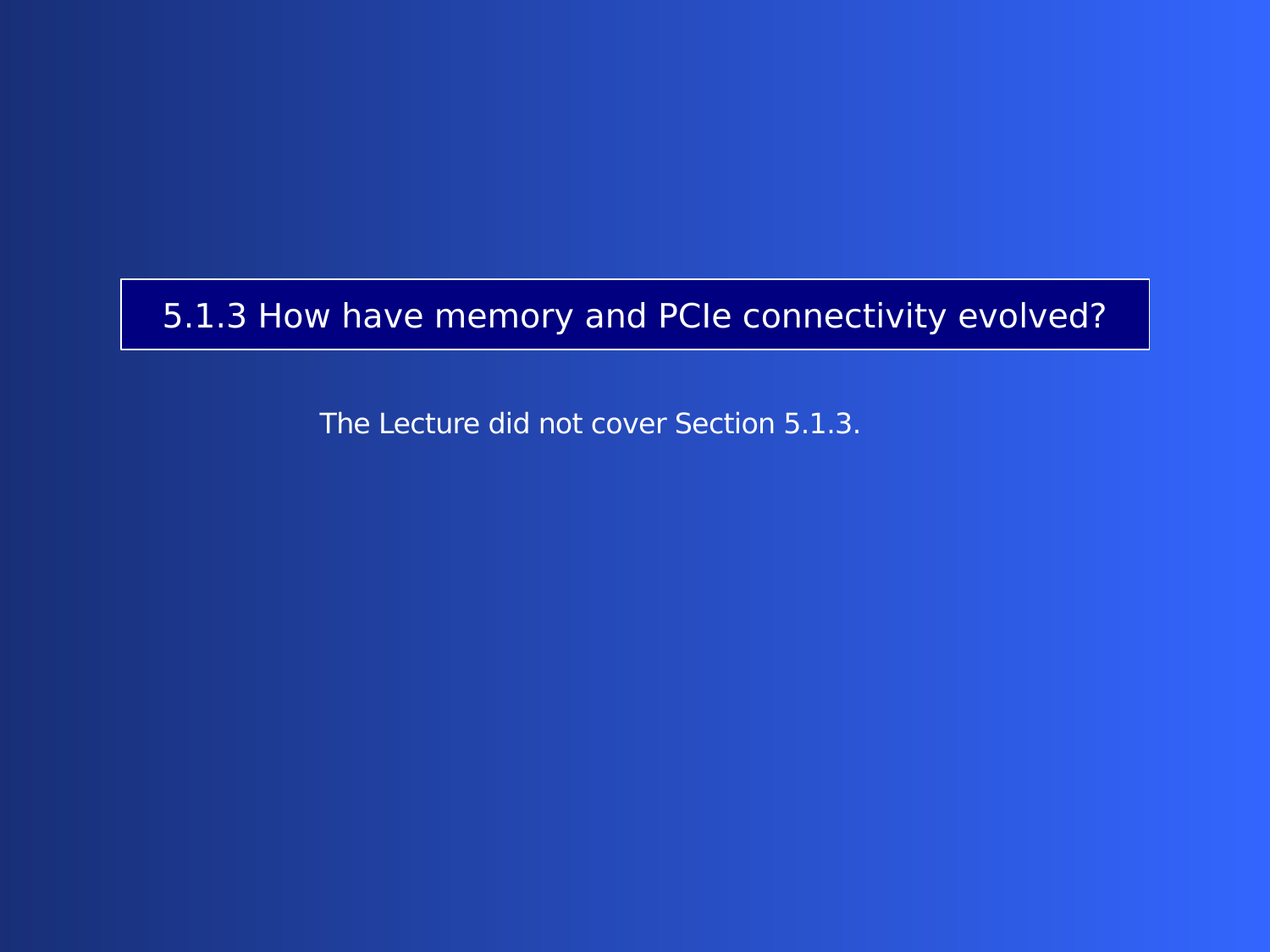

5.1.3 How have memory and PCIe connectivity evolved?
The Lecture did not cover Section 5.1.3.